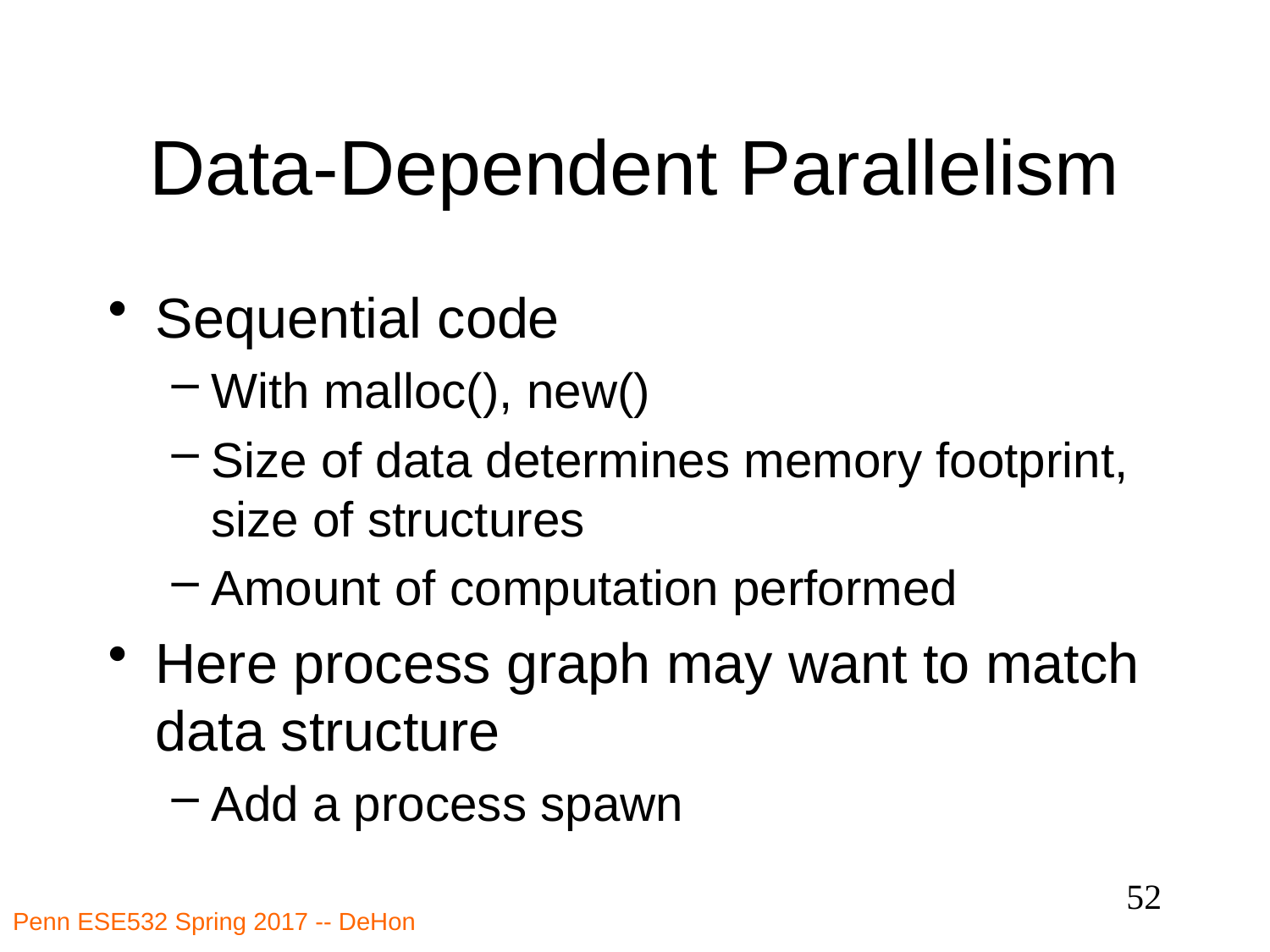

# Data-Dependent Parallelism
Sequential code
With malloc(), new()
Size of data determines memory footprint, size of structures
Amount of computation performed
Here process graph may want to match data structure
Add a process spawn
52
Penn ESE532 Spring 2017 -- DeHon